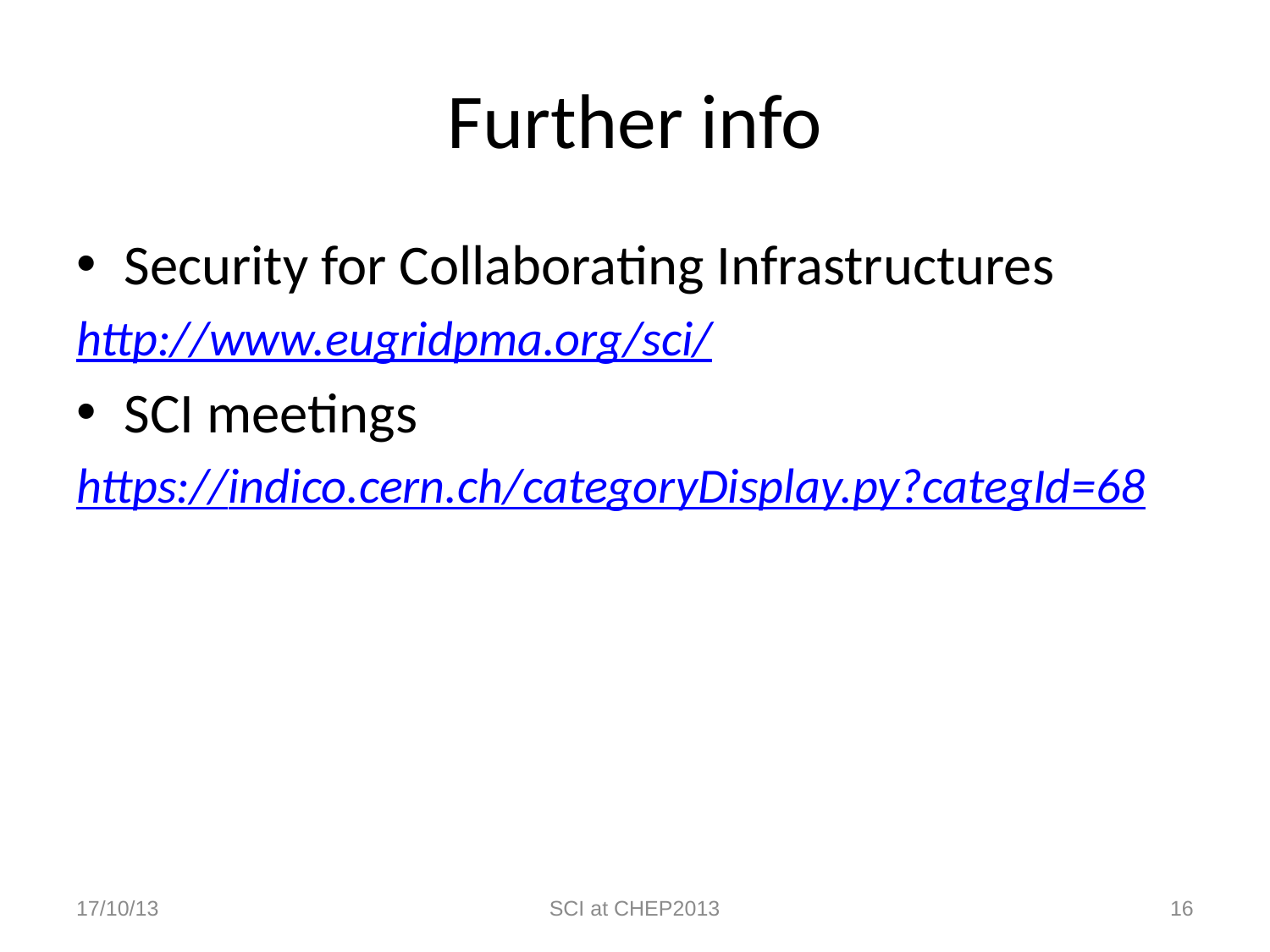

# Further info
Security for Collaborating Infrastructures
http://www.eugridpma.org/sci/
SCI meetings
https://indico.cern.ch/categoryDisplay.py?categId=68
17/10/13
SCI at CHEP2013
16